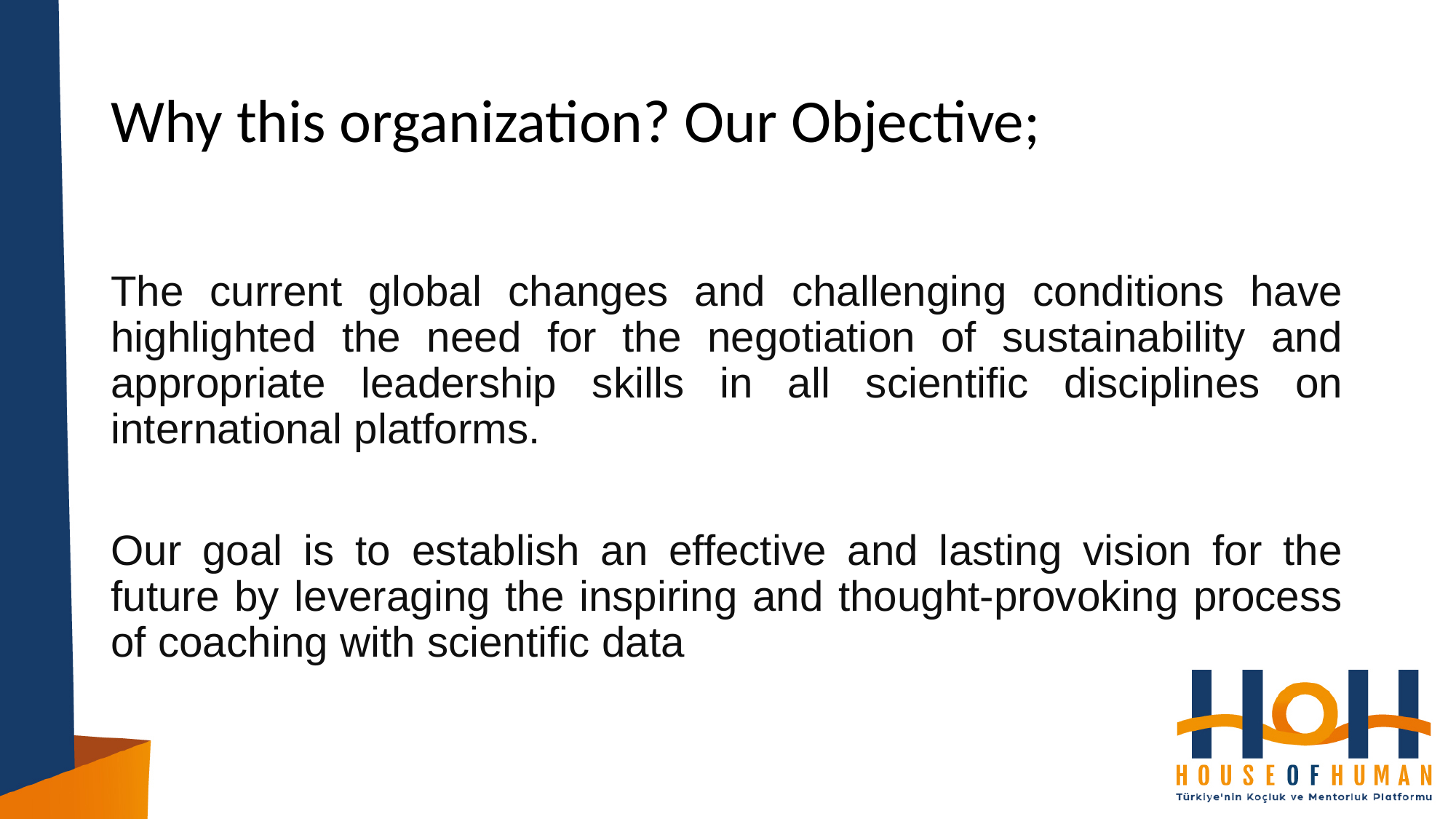

# Why this organization? Our Objective;
The current global changes and challenging conditions have highlighted the need for the negotiation of sustainability and appropriate leadership skills in all scientific disciplines on international platforms.

Our goal is to establish an effective and lasting vision for the future by leveraging the inspiring and thought-provoking process of coaching with scientific data